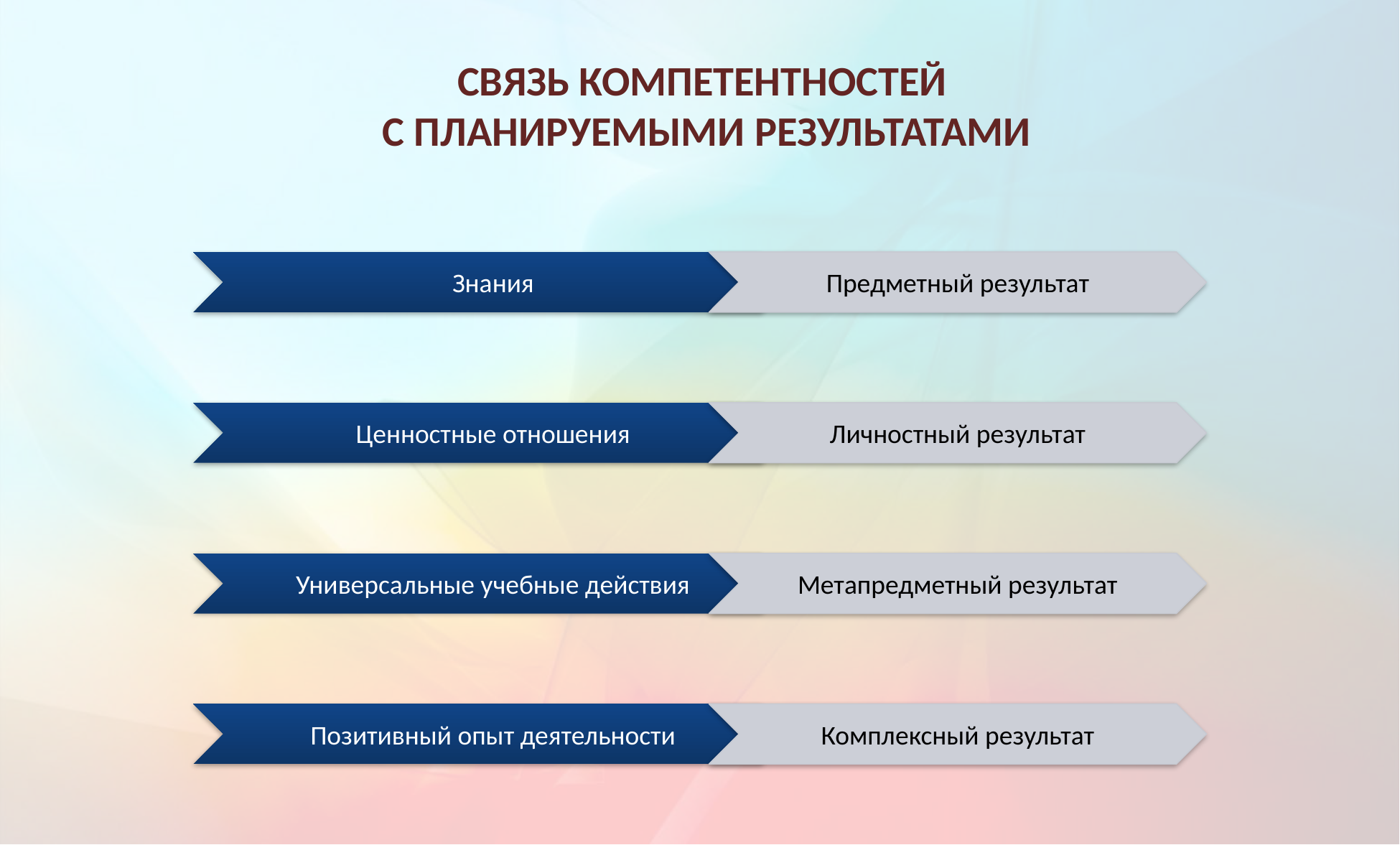

# СВЯЗЬ КОМПЕТЕНТНОСТЕЙ С ПЛАНИРУЕМЫМИ РЕЗУЛЬТАТАМИ
Знания
Предметный результат
Ценностные отношения
Личностный результат
Универсальные учебные действия
Метапредметный результат
Позитивный опыт деятельности
Комплексный результат